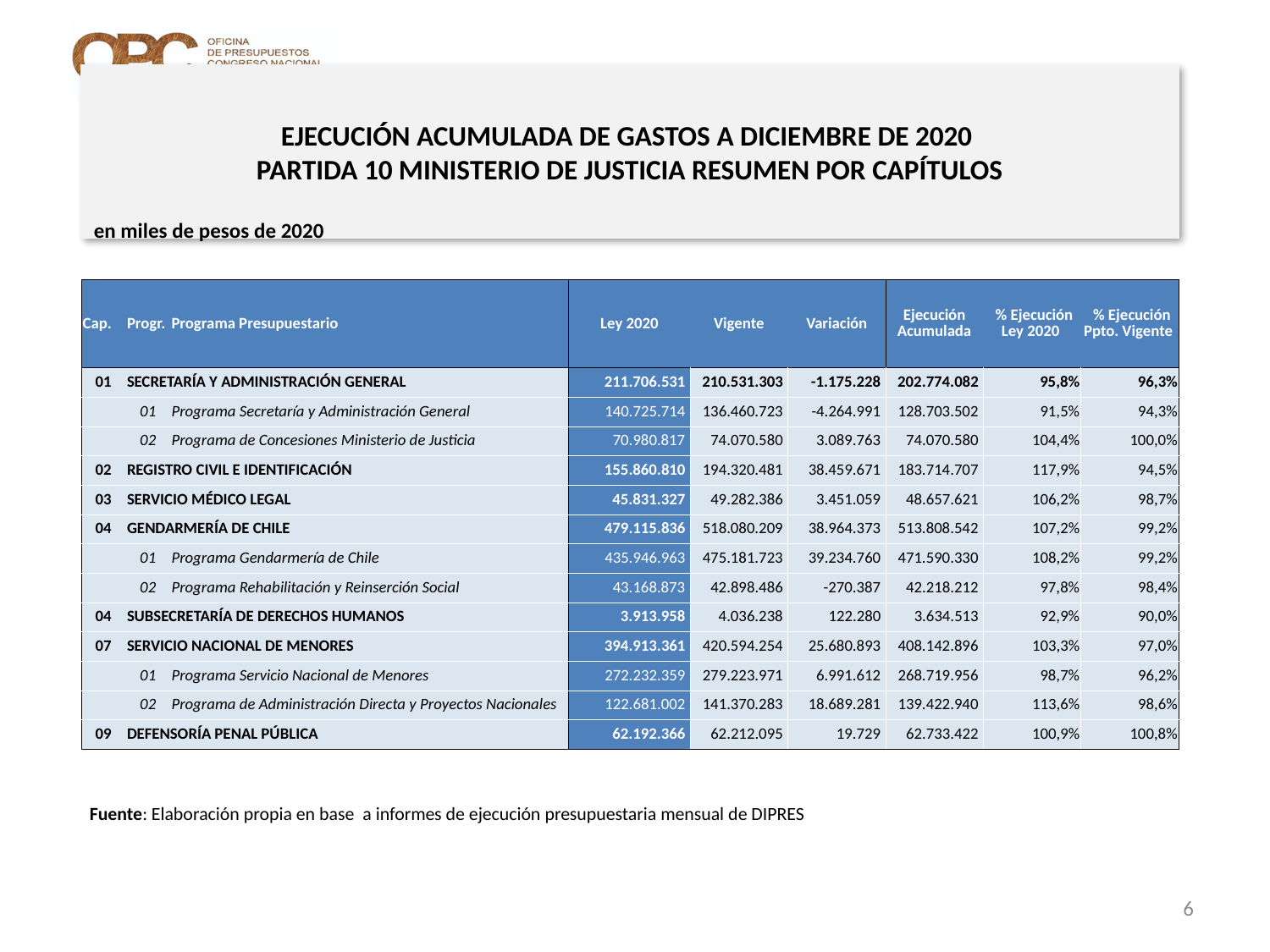

# EJECUCIÓN ACUMULADA DE GASTOS A DICIEMBRE DE 2020 PARTIDA 10 MINISTERIO DE JUSTICIA RESUMEN POR CAPÍTULOS
en miles de pesos de 2020
| Cap. | Progr. | Programa Presupuestario | Ley 2020 | Vigente | Variación | Ejecución Acumulada | % Ejecución Ley 2020 | % Ejecución Ppto. Vigente |
| --- | --- | --- | --- | --- | --- | --- | --- | --- |
| 01 | SECRETARÍA Y ADMINISTRACIÓN GENERAL |  | 211.706.531 | 210.531.303 | -1.175.228 | 202.774.082 | 95,8% | 96,3% |
|  | 01 | Programa Secretaría y Administración General | 140.725.714 | 136.460.723 | -4.264.991 | 128.703.502 | 91,5% | 94,3% |
|  | 02 | Programa de Concesiones Ministerio de Justicia | 70.980.817 | 74.070.580 | 3.089.763 | 74.070.580 | 104,4% | 100,0% |
| 02 | REGISTRO CIVIL E IDENTIFICACIÓN |  | 155.860.810 | 194.320.481 | 38.459.671 | 183.714.707 | 117,9% | 94,5% |
| 03 | SERVICIO MÉDICO LEGAL |  | 45.831.327 | 49.282.386 | 3.451.059 | 48.657.621 | 106,2% | 98,7% |
| 04 | GENDARMERÍA DE CHILE |  | 479.115.836 | 518.080.209 | 38.964.373 | 513.808.542 | 107,2% | 99,2% |
|  | 01 | Programa Gendarmería de Chile | 435.946.963 | 475.181.723 | 39.234.760 | 471.590.330 | 108,2% | 99,2% |
|  | 02 | Programa Rehabilitación y Reinserción Social | 43.168.873 | 42.898.486 | -270.387 | 42.218.212 | 97,8% | 98,4% |
| 04 | SUBSECRETARÍA DE DERECHOS HUMANOS |  | 3.913.958 | 4.036.238 | 122.280 | 3.634.513 | 92,9% | 90,0% |
| 07 | SERVICIO NACIONAL DE MENORES |  | 394.913.361 | 420.594.254 | 25.680.893 | 408.142.896 | 103,3% | 97,0% |
|  | 01 | Programa Servicio Nacional de Menores | 272.232.359 | 279.223.971 | 6.991.612 | 268.719.956 | 98,7% | 96,2% |
|  | 02 | Programa de Administración Directa y Proyectos Nacionales | 122.681.002 | 141.370.283 | 18.689.281 | 139.422.940 | 113,6% | 98,6% |
| 09 | DEFENSORÍA PENAL PÚBLICA |  | 62.192.366 | 62.212.095 | 19.729 | 62.733.422 | 100,9% | 100,8% |
Fuente: Elaboración propia en base  a informes de ejecución presupuestaria mensual de DIPRES
6